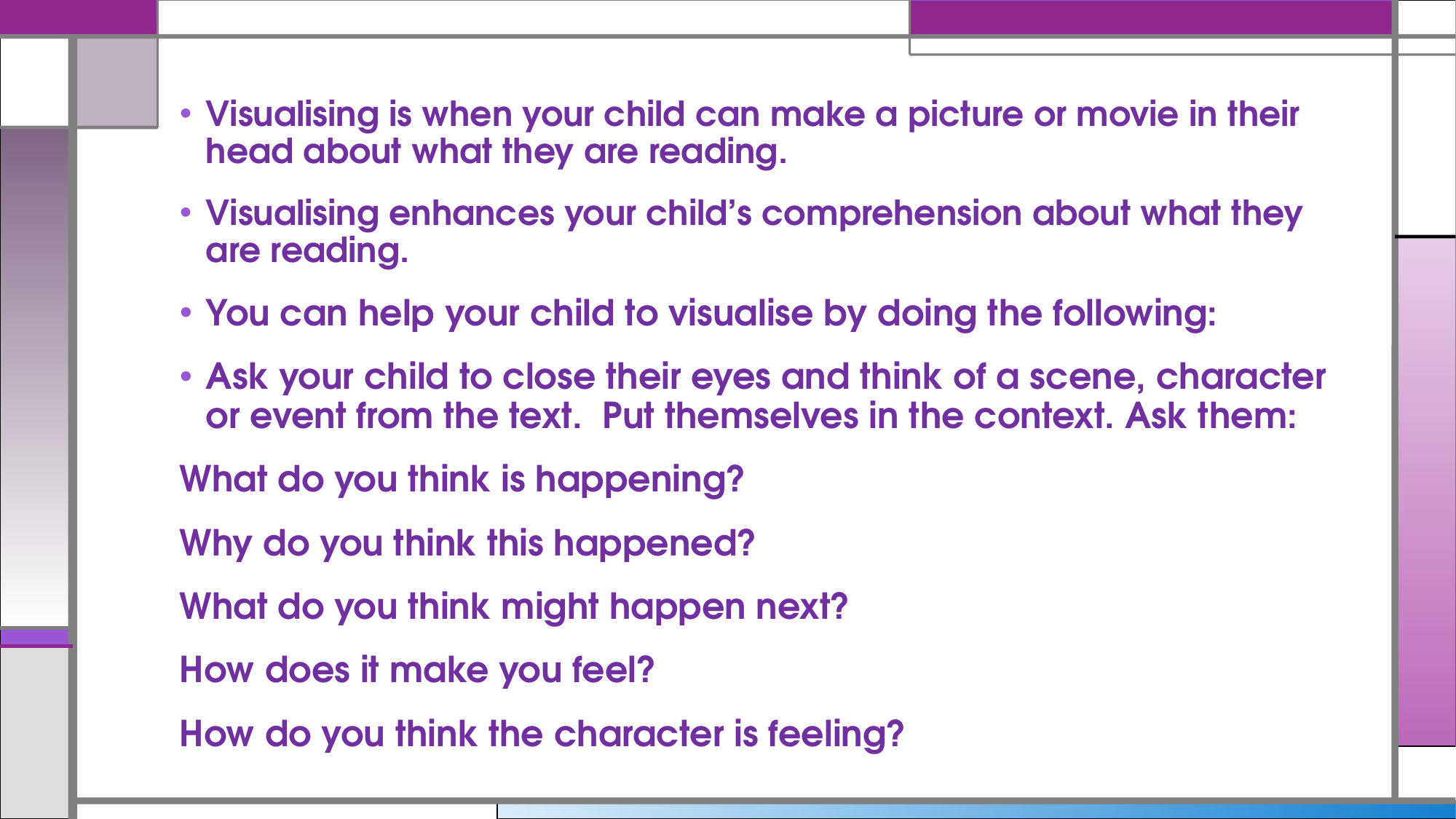

Visualising is when your child can make a picture or movie in their head about what they are reading.
Visualising enhances your child’s comprehension about what they are reading.
You can help your child to visualise by doing the following:
Ask your child to close their eyes and think of a scene, character or event from the text.  Put themselves in the context. Ask them:
What do you think is happening?
Why do you think this happened?
What do you think might happen next?
How does it make you feel?
How do you think the character is feeling?